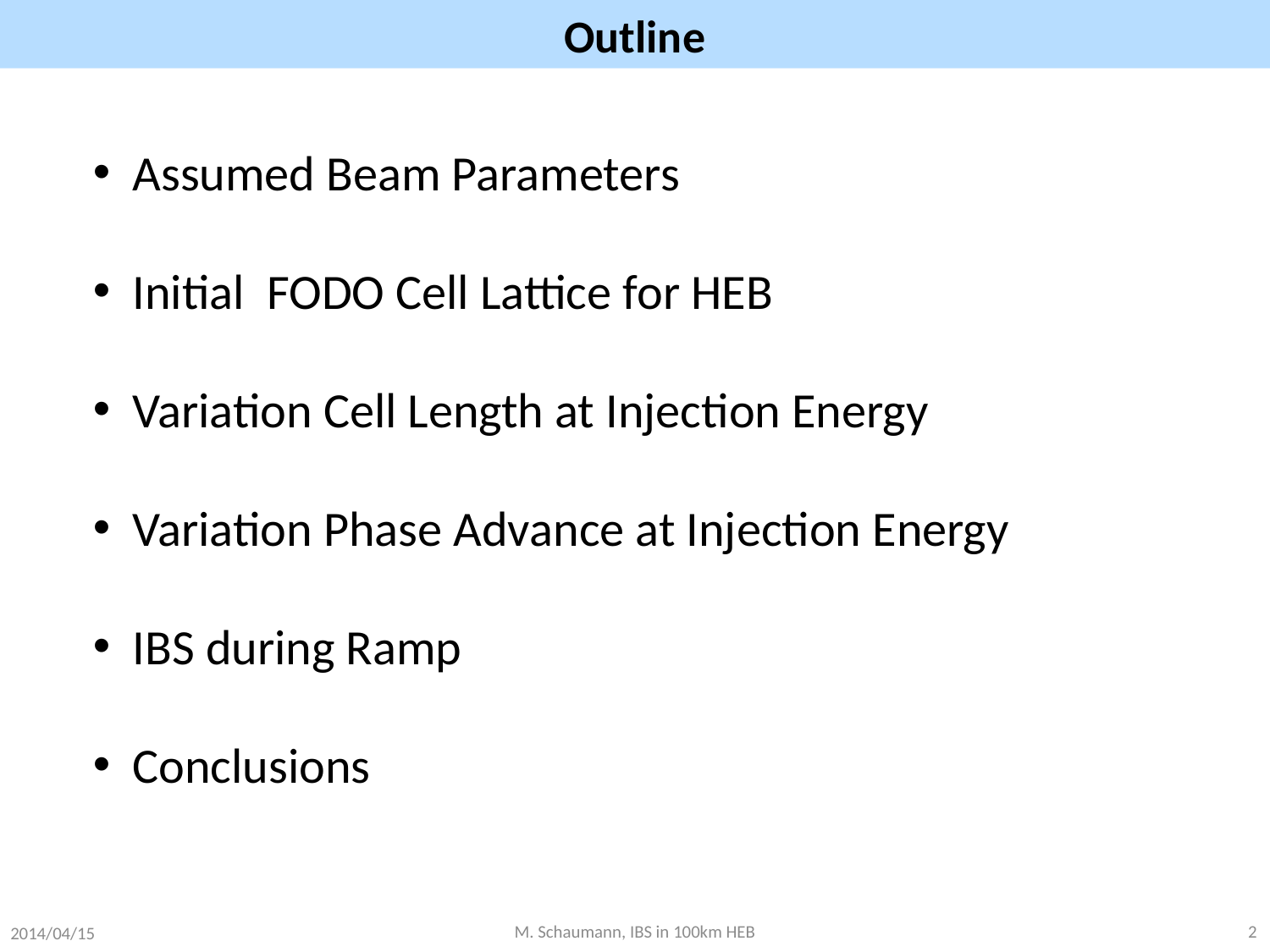

# Outline
Assumed Beam Parameters

Initial  FODO Cell Lattice for HEB

Variation Cell Length at Injection Energy

Variation Phase Advance at Injection Energy

IBS during Ramp

Conclusions

2014/04/15
M. Schaumann, IBS in 100km HEB
2